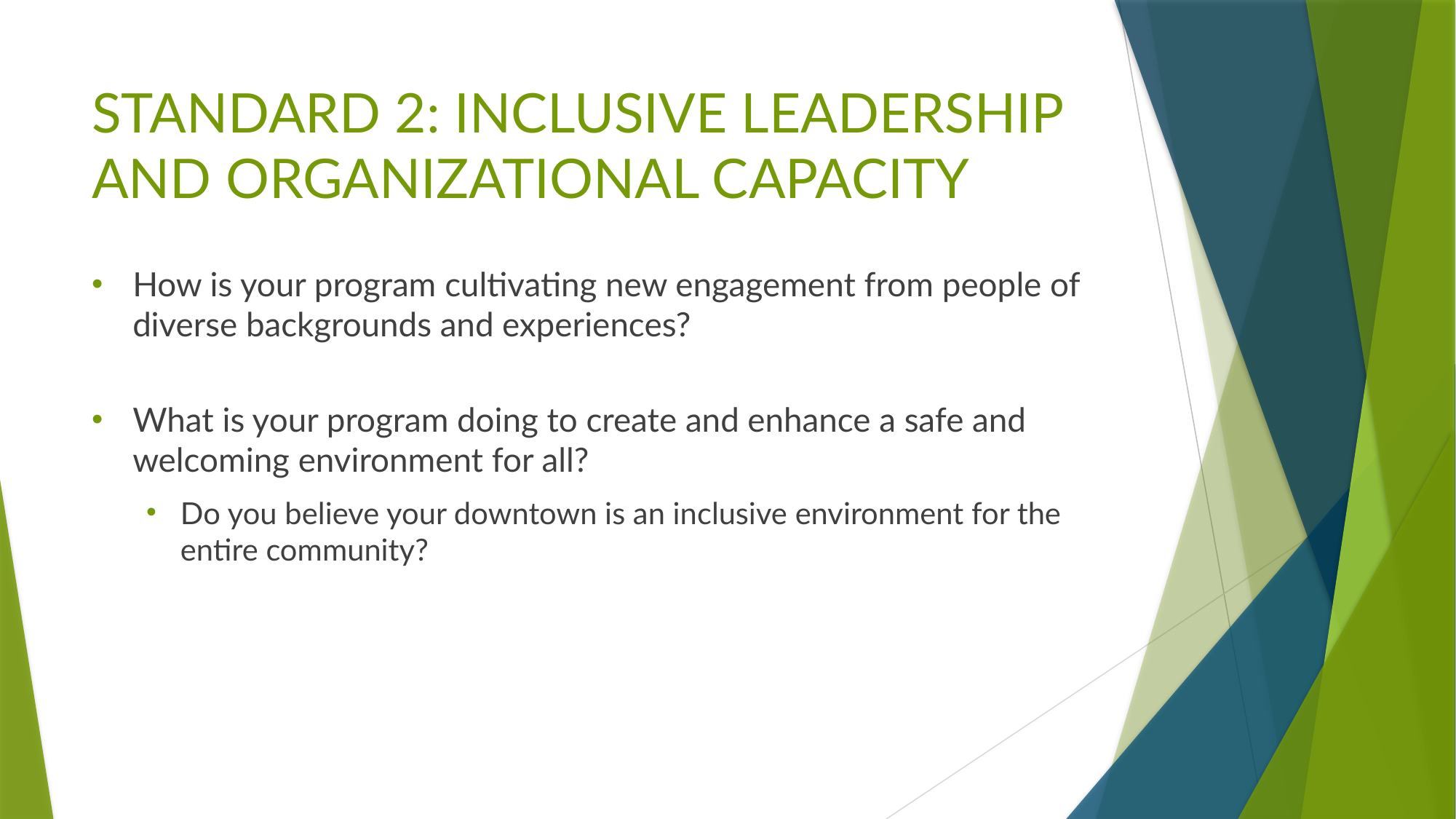

# STANDARD 2: INCLUSIVE LEADERSHIP AND ORGANIZATIONAL CAPACITY
How is your program cultivating new engagement from people of diverse backgrounds and experiences?
What is your program doing to create and enhance a safe and welcoming environment for all?
Do you believe your downtown is an inclusive environment for the entire community?